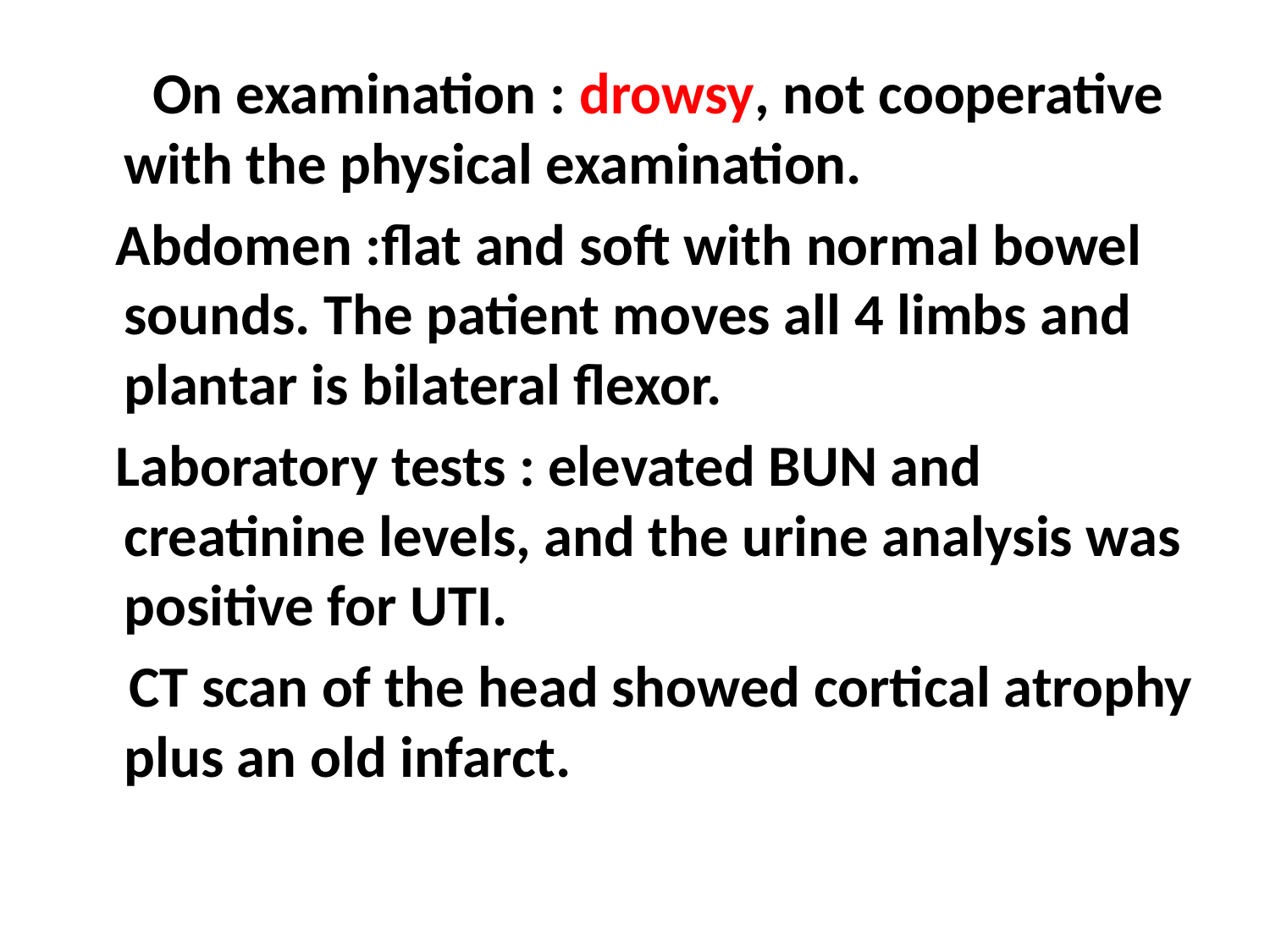

#
      On examination : drowsy, not cooperative with the physical examination.
   Abdomen :flat and soft with normal bowel sounds. The patient moves all 4 limbs and plantar is bilateral flexor.
   Laboratory tests : elevated BUN and creatinine levels, and the urine analysis was positive for UTI.
    CT scan of the head showed cortical atrophy plus an old infarct.